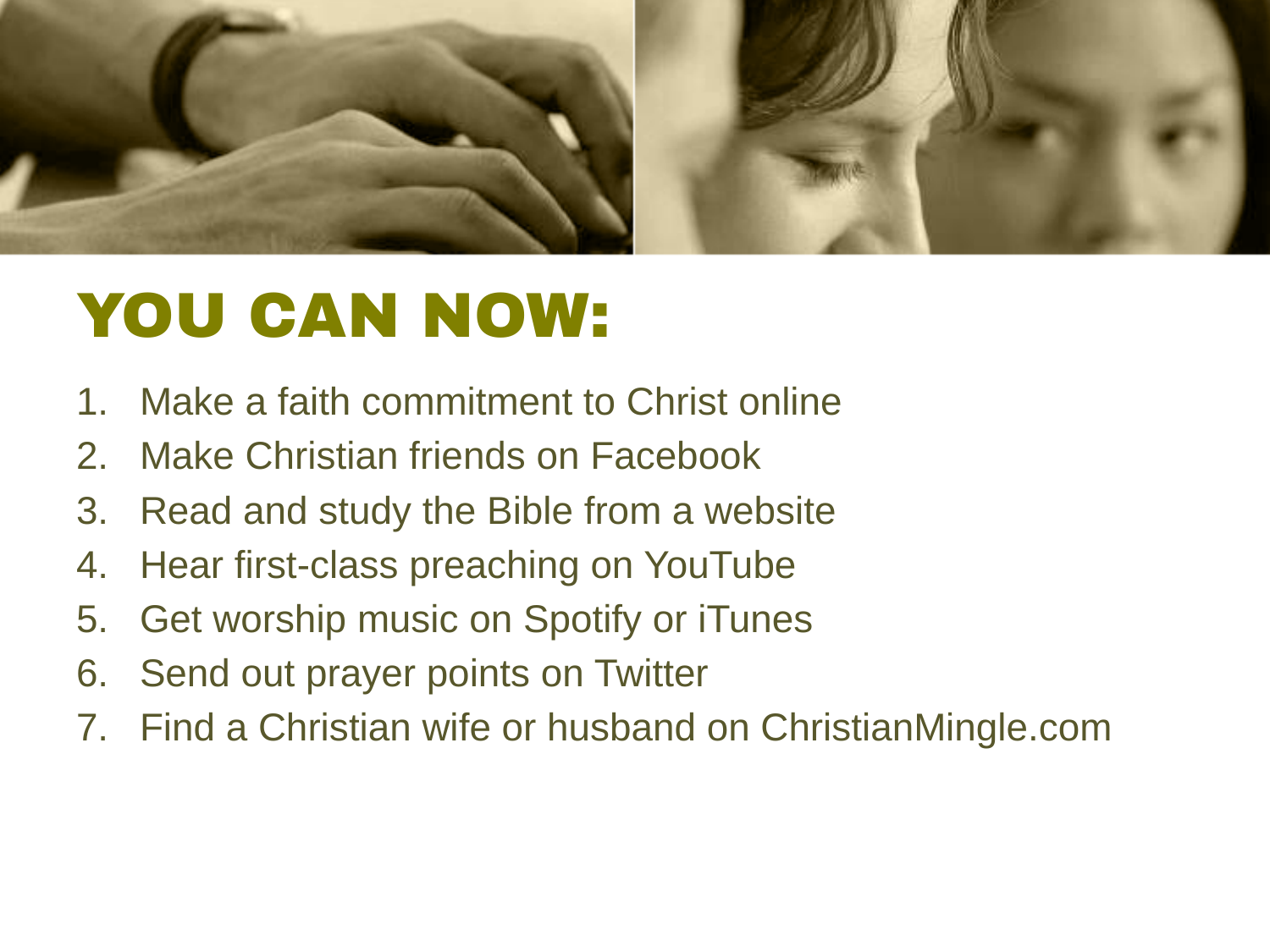

# YOU CAN NOW:
Make a faith commitment to Christ online
Make Christian friends on Facebook
Read and study the Bible from a website
Hear first-class preaching on YouTube
Get worship music on Spotify or iTunes
Send out prayer points on Twitter
Find a Christian wife or husband on ChristianMingle.com